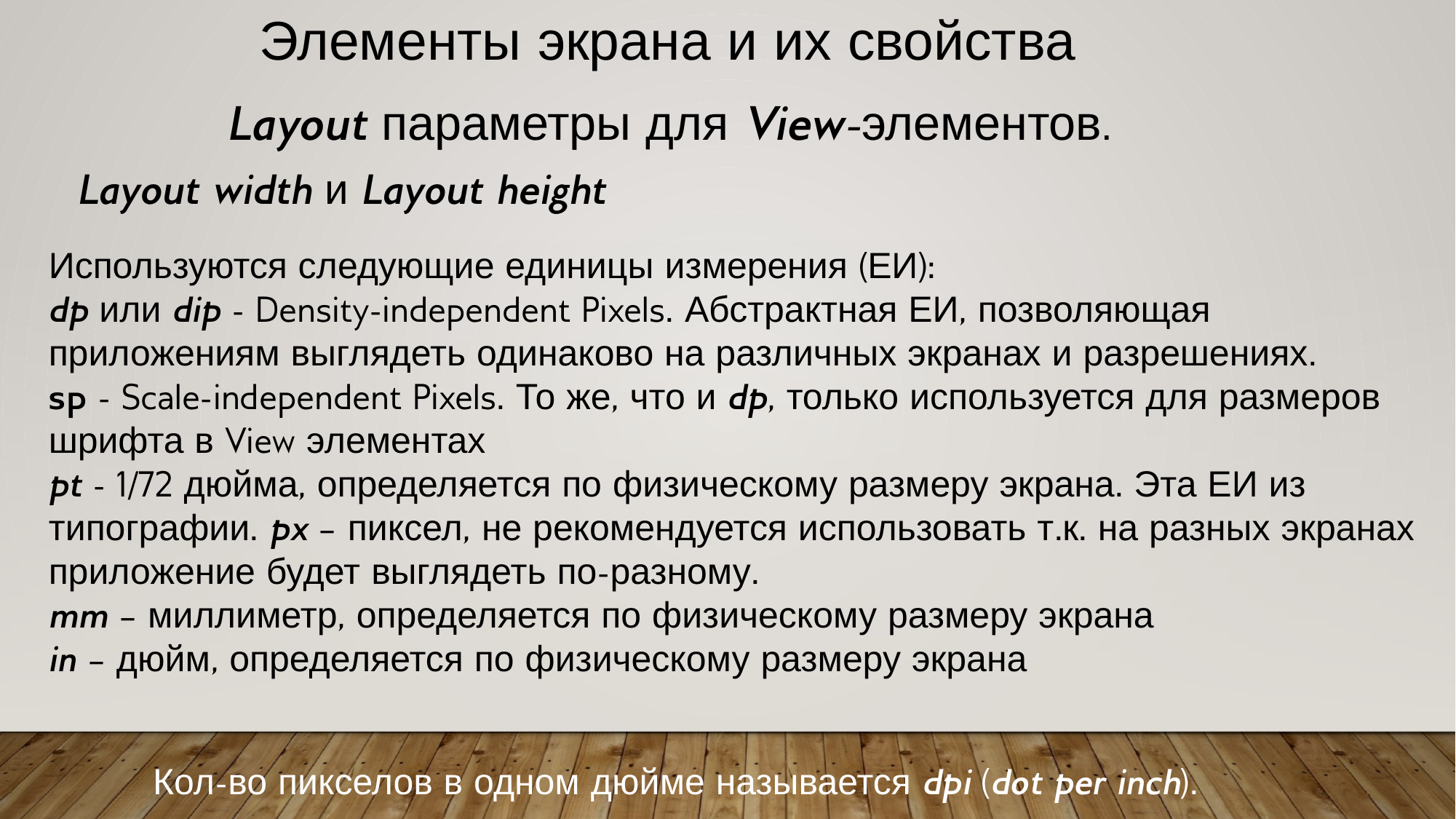

Элементы экрана и их свойства
Layout параметры для View-элементов.
Layout width и Layout height
Используются следующие единицы измерения (ЕИ):
dp или dip - Density-independent Pixels. Абстрактная ЕИ, позволяющая приложениям выглядеть одинаково на различных экранах и разрешениях.
sp - Scale-independent Pixels. То же, что и dp, только используется для размеров шрифта в View элементах
pt - 1/72 дюйма, определяется по физическому размеру экрана. Эта ЕИ из типографии. px – пиксел, не рекомендуется использовать т.к. на разных экранах приложение будет выглядеть по-разному.
mm – миллиметр, определяется по физическому размеру экрана
in – дюйм, определяется по физическому размеру экрана
Кол-во пикселов в одном дюйме называется dpi (dot per inch).